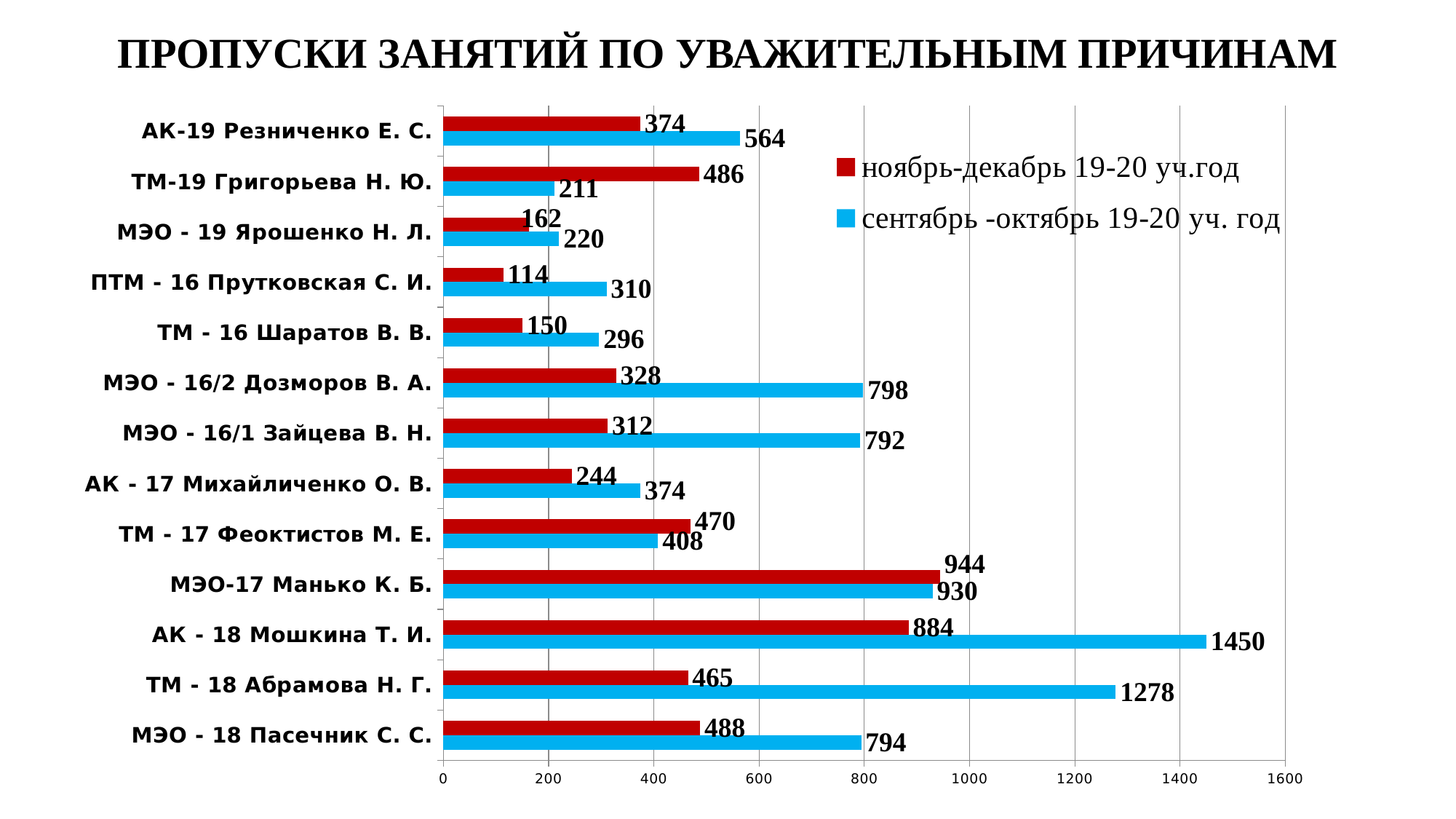

ПРОПУСКИ ЗАНЯТИЙ ПО УВАЖИТЕЛЬНЫМ ПРИЧИНАМ

### Chart

| Category | сентябрь -октябрь 19-20 уч. год  | ноябрь-декабрь 19-20 уч.год  |
|---|---|---|
| МЭО - 18 Пасечник С. С. | 794.0 | 488.0 |
| ТМ - 18 Абрамова Н. Г. | 1278.0 | 465.0 |
| АК - 18 Мошкина Т. И. | 1450.0 | 884.0 |
| МЭО-17 Манько К. Б. | 930.0 | 944.0 |
| ТМ - 17 Феоктистов М. Е. | 408.0 | 470.0 |
| АК - 17 Михайличенко О. В. | 374.0 | 244.0 |
| МЭО - 16/1 Зайцева В. Н. | 792.0 | 312.0 |
| МЭО - 16/2 Дозморов В. А. | 798.0 | 328.0 |
| ТМ - 16 Шаратов В. В. | 296.0 | 150.0 |
| ПТМ - 16 Прутковская С. И. | 310.0 | 114.0 |
| МЭО - 19 Ярошенко Н. Л. | 220.0 | 162.0 |
| ТМ-19 Григорьева Н. Ю. | 211.0 | 486.0 |
| АК-19 Резниченко Е. С. | 564.0 | 374.0 |